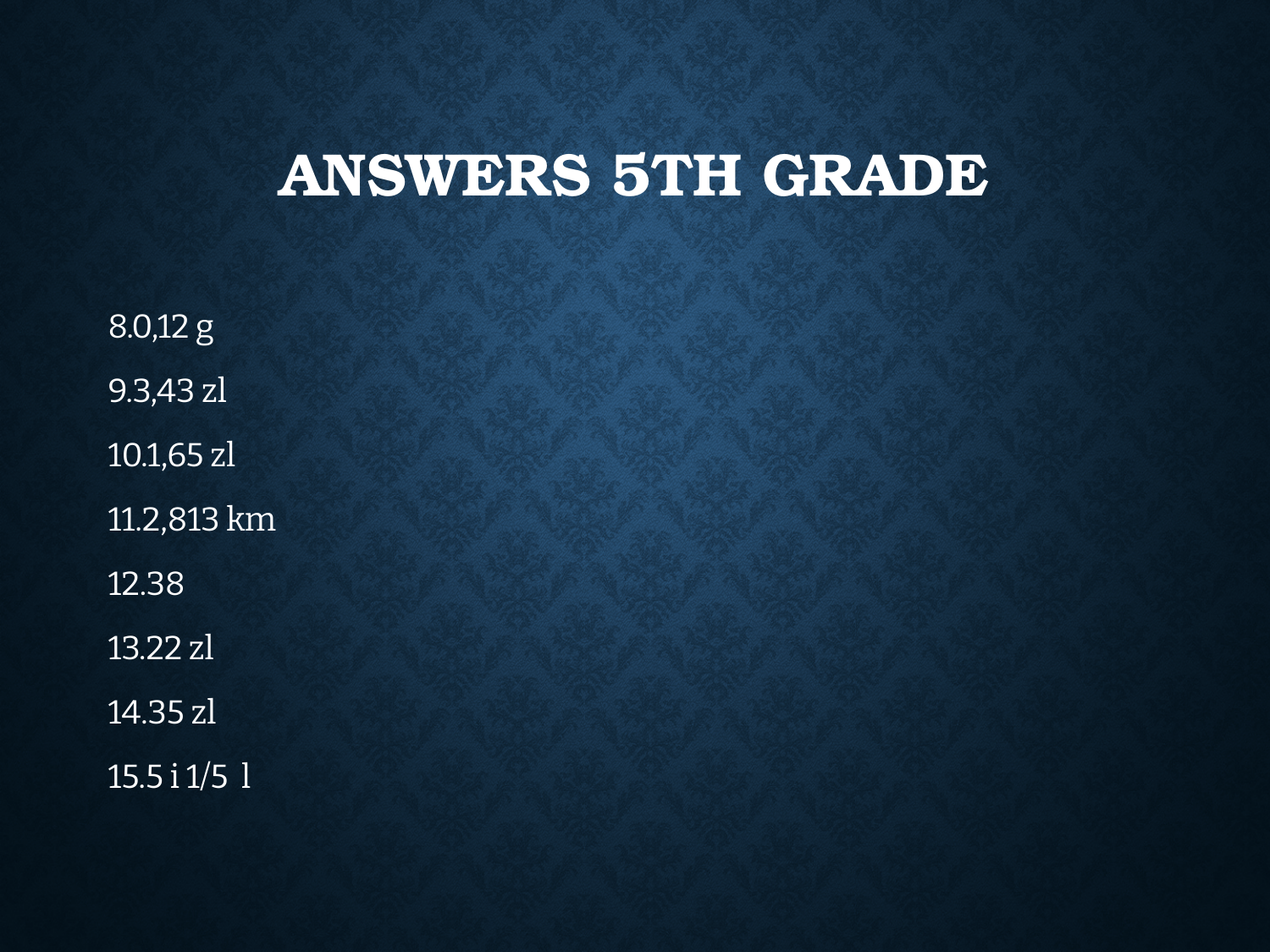

# Answers 5th grade
8.0,12 g
9.3,43 zl
10.1,65 zl
11.2,813 km
12.38
13.22 zl
14.35 zl
15.5 i 1/5  l